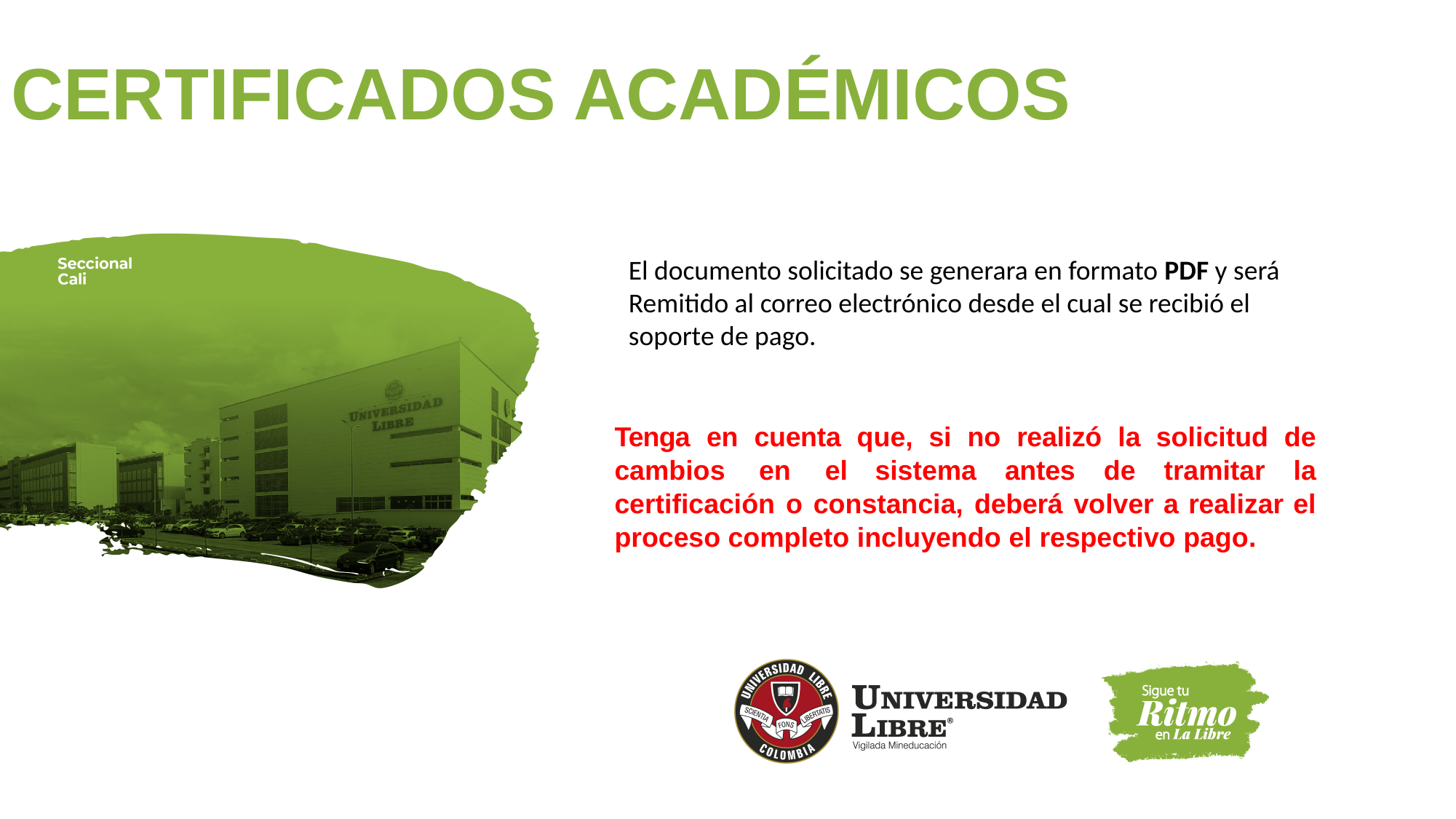

CERTIFICADOS ACADÉMICOS
El documento solicitado se generara en formato PDF y será
Remitido al correo electrónico desde el cual se recibió el
soporte de pago.
Tenga en cuenta que, si no realizó la solicitud de cambios en el sistema antes de tramitar la certificación o constancia, deberá volver a realizar el proceso completo incluyendo el respectivo pago.